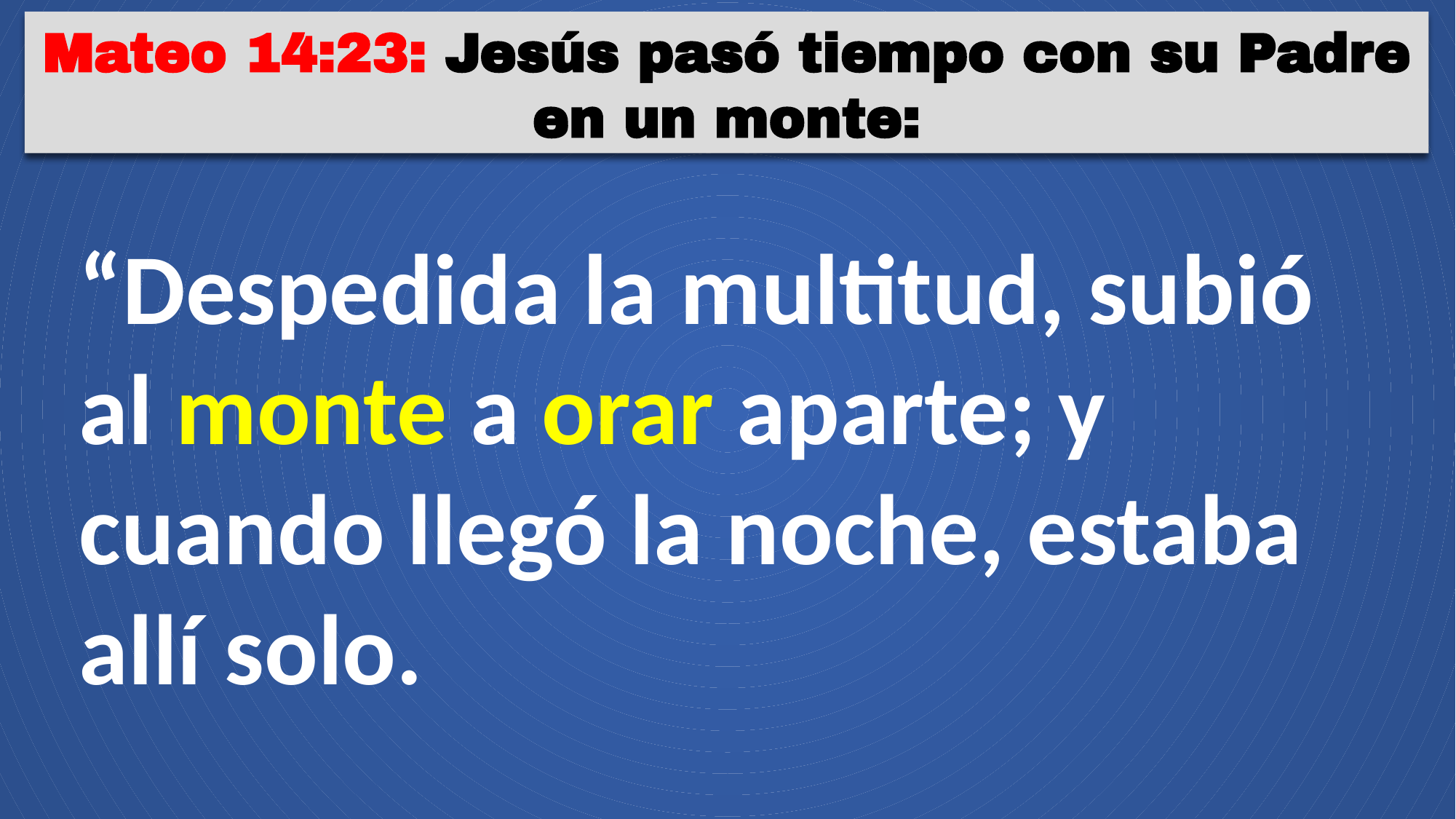

Mateo 14:23: Jesús pasó tiempo con su Padre en un monte:
“Despedida la multitud, subió al monte a orar aparte; y cuando llegó la noche, estaba allí solo.